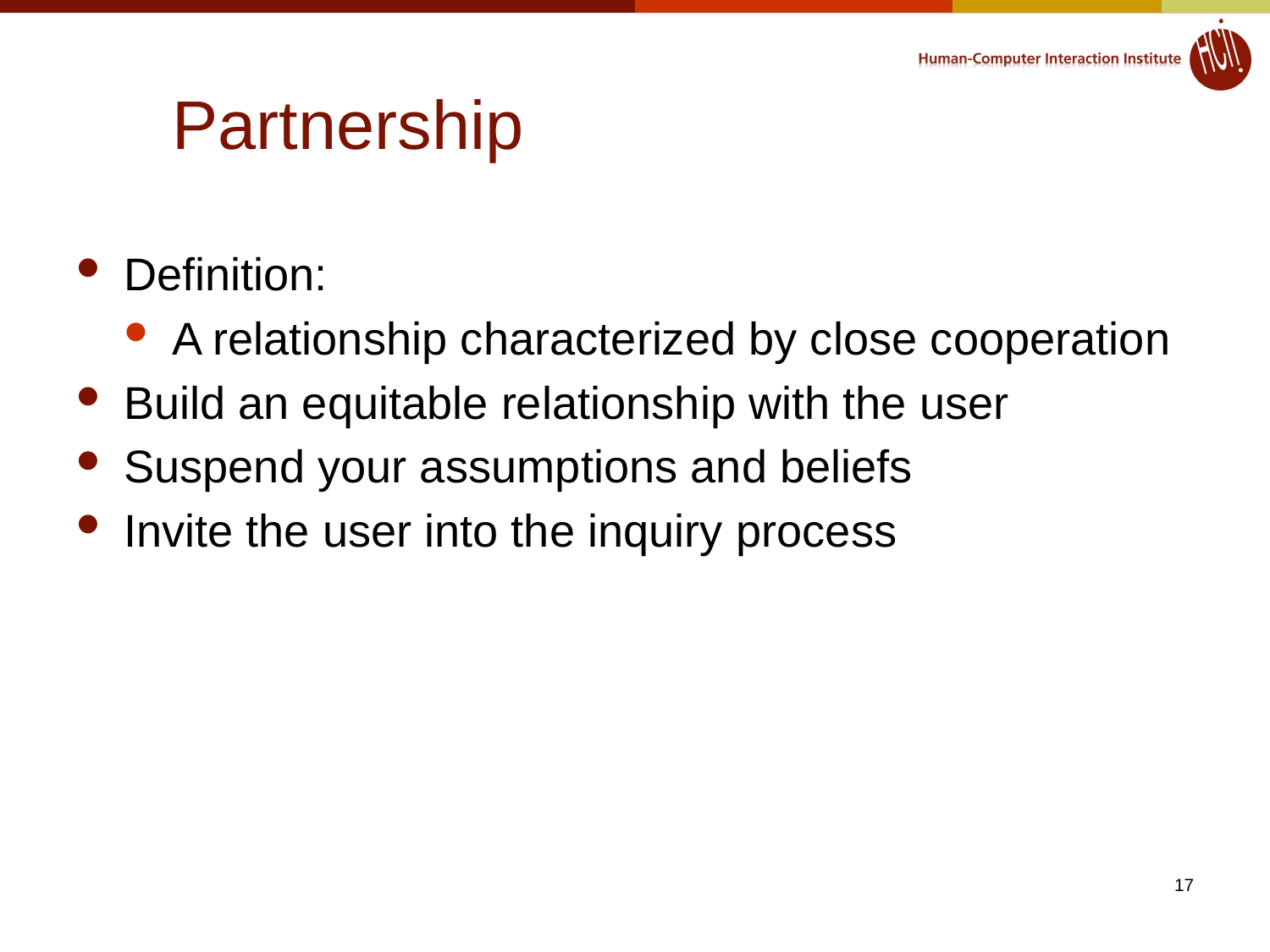

# Partnership
Definition:
A relationship characterized by close cooperation
Build an equitable relationship with the user
Suspend your assumptions and beliefs
Invite the user into the inquiry process
17